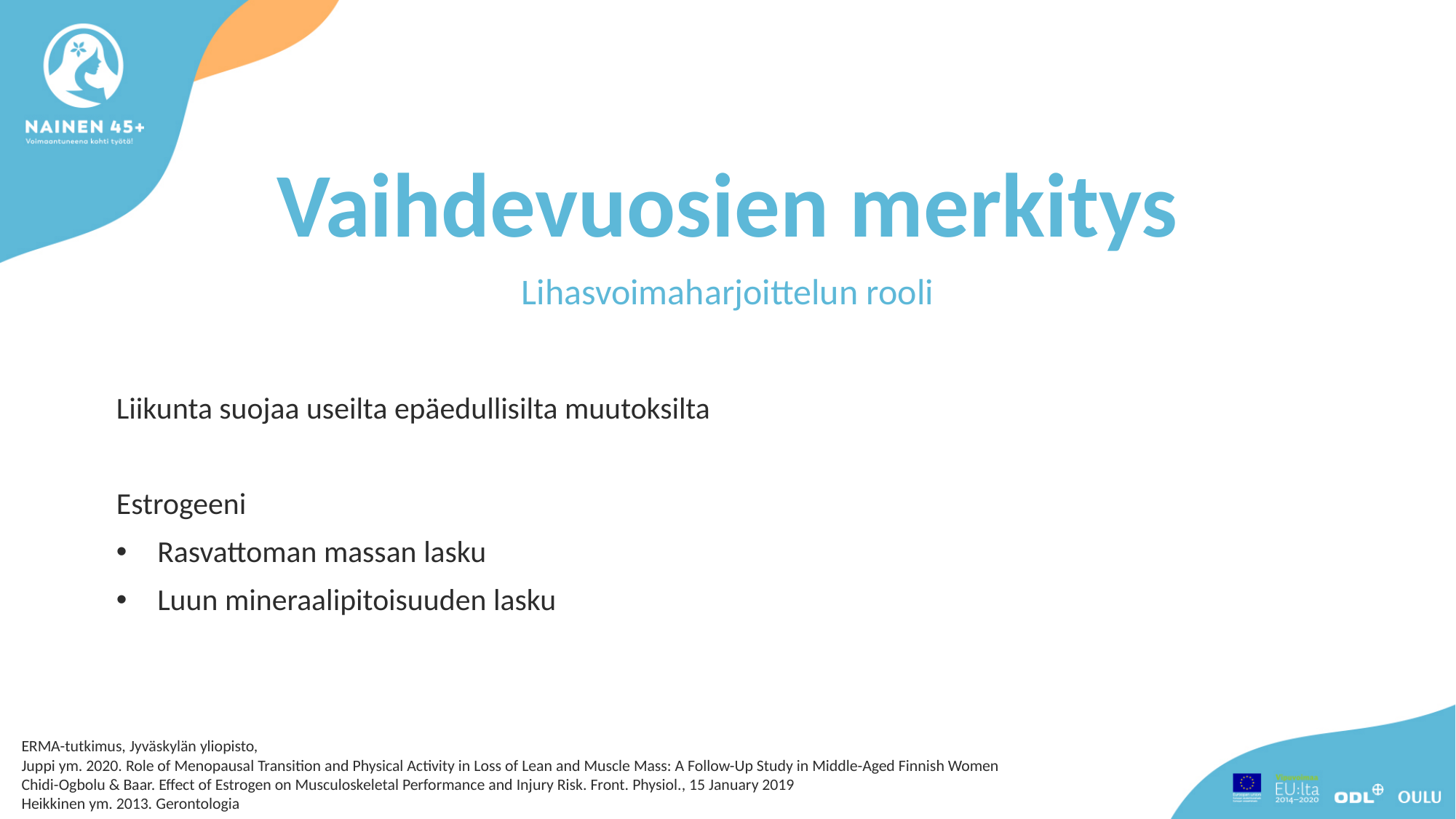

# Vaihdevuosien merkitys
Lihasvoimaharjoittelun rooli
Liikunta suojaa useilta epäedullisilta muutoksilta

Estrogeeni
Rasvattoman massan lasku
Luun mineraalipitoisuuden lasku

ERMA-tutkimus, Jyväskylän yliopisto,
Juppi ym. 2020. Role of Menopausal Transition and Physical Activity in Loss of Lean and Muscle Mass: A Follow-Up Study in Middle-Aged Finnish Women
Chidi-Ogbolu & Baar. Effect of Estrogen on Musculoskeletal Performance and Injury Risk. Front. Physiol., 15 January 2019
Heikkinen ym. 2013. Gerontologia